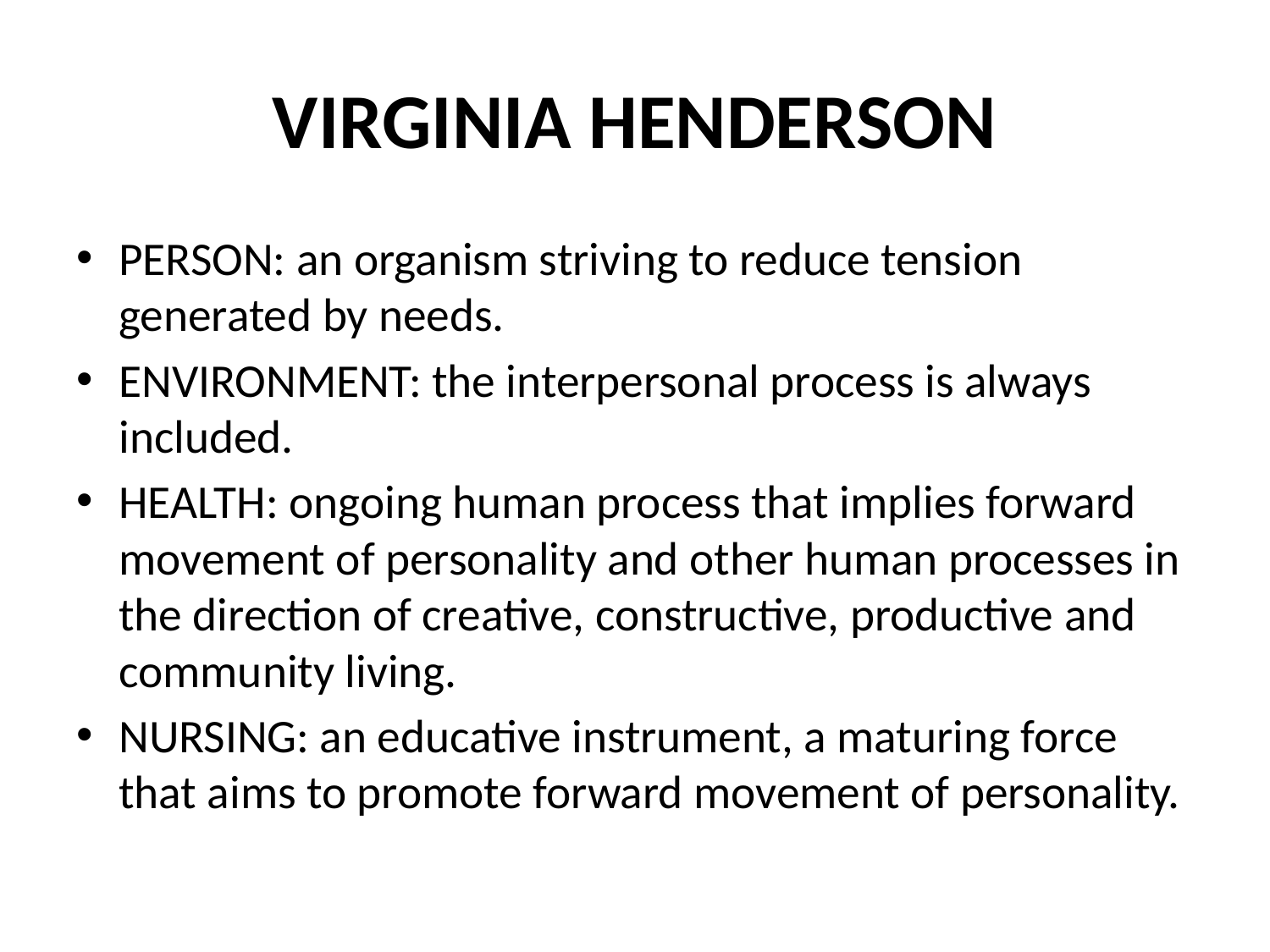

# VIRGINIA HENDERSON
PERSON: an organism striving to reduce tension generated by needs.
ENVIRONMENT: the interpersonal process is always included.
HEALTH: ongoing human process that implies forward movement of personality and other human processes in the direction of creative, constructive, productive and community living.
NURSING: an educative instrument, a maturing force that aims to promote forward movement of personality.